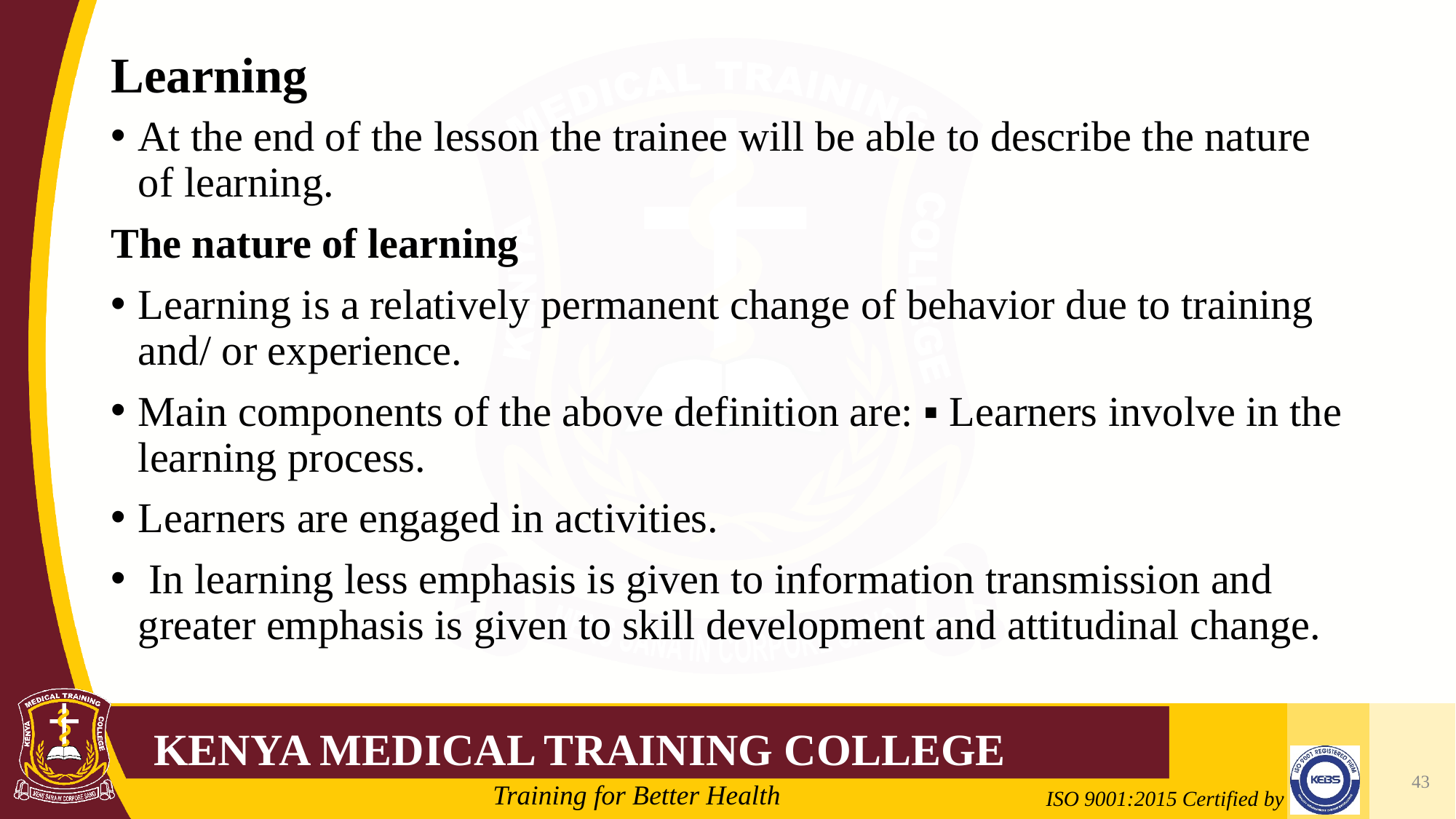

# Learning
At the end of the lesson the trainee will be able to describe the nature of learning.
The nature of learning
Learning is a relatively permanent change of behavior due to training and/ or experience.
Main components of the above definition are: ▪ Learners involve in the learning process.
Learners are engaged in activities.
 In learning less emphasis is given to information transmission and greater emphasis is given to skill development and attitudinal change.
43